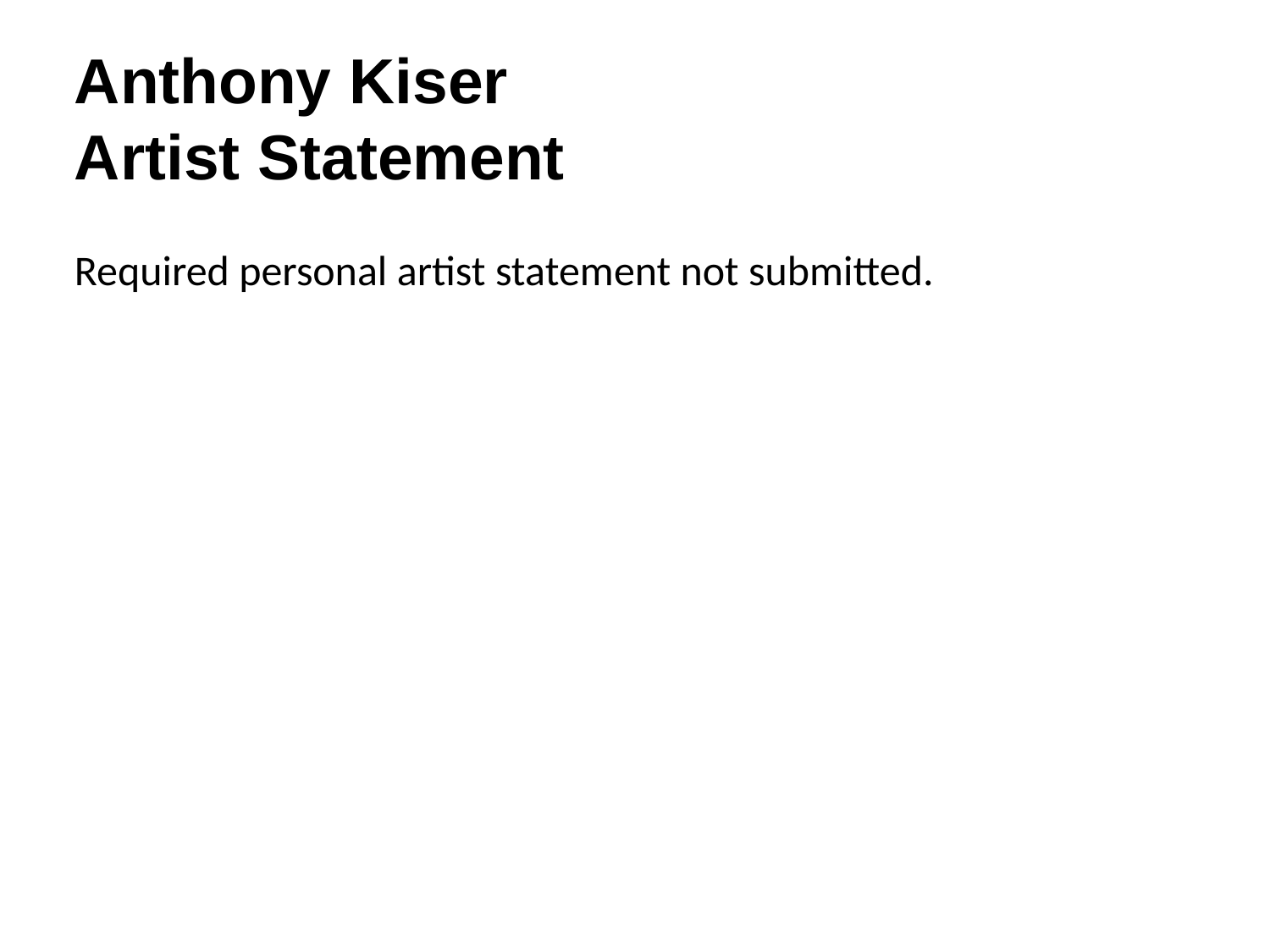

Anthony Kiser
Artist Statement

Required personal artist statement not submitted.